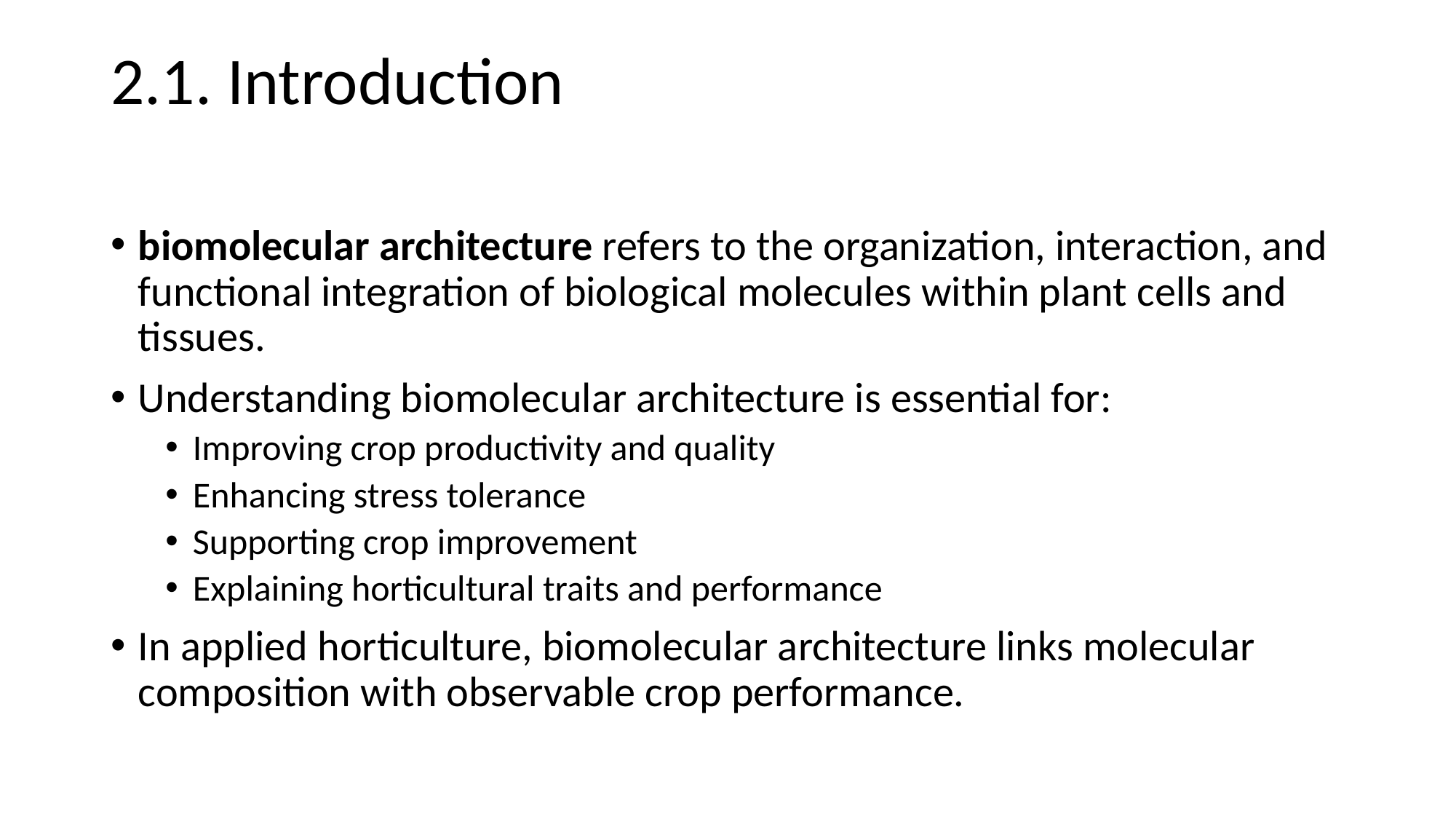

# 2.1. Introduction
biomolecular architecture refers to the organization, interaction, and functional integration of biological molecules within plant cells and tissues.
Understanding biomolecular architecture is essential for:
Improving crop productivity and quality
Enhancing stress tolerance
Supporting crop improvement
Explaining horticultural traits and performance
In applied horticulture, biomolecular architecture links molecular composition with observable crop performance.